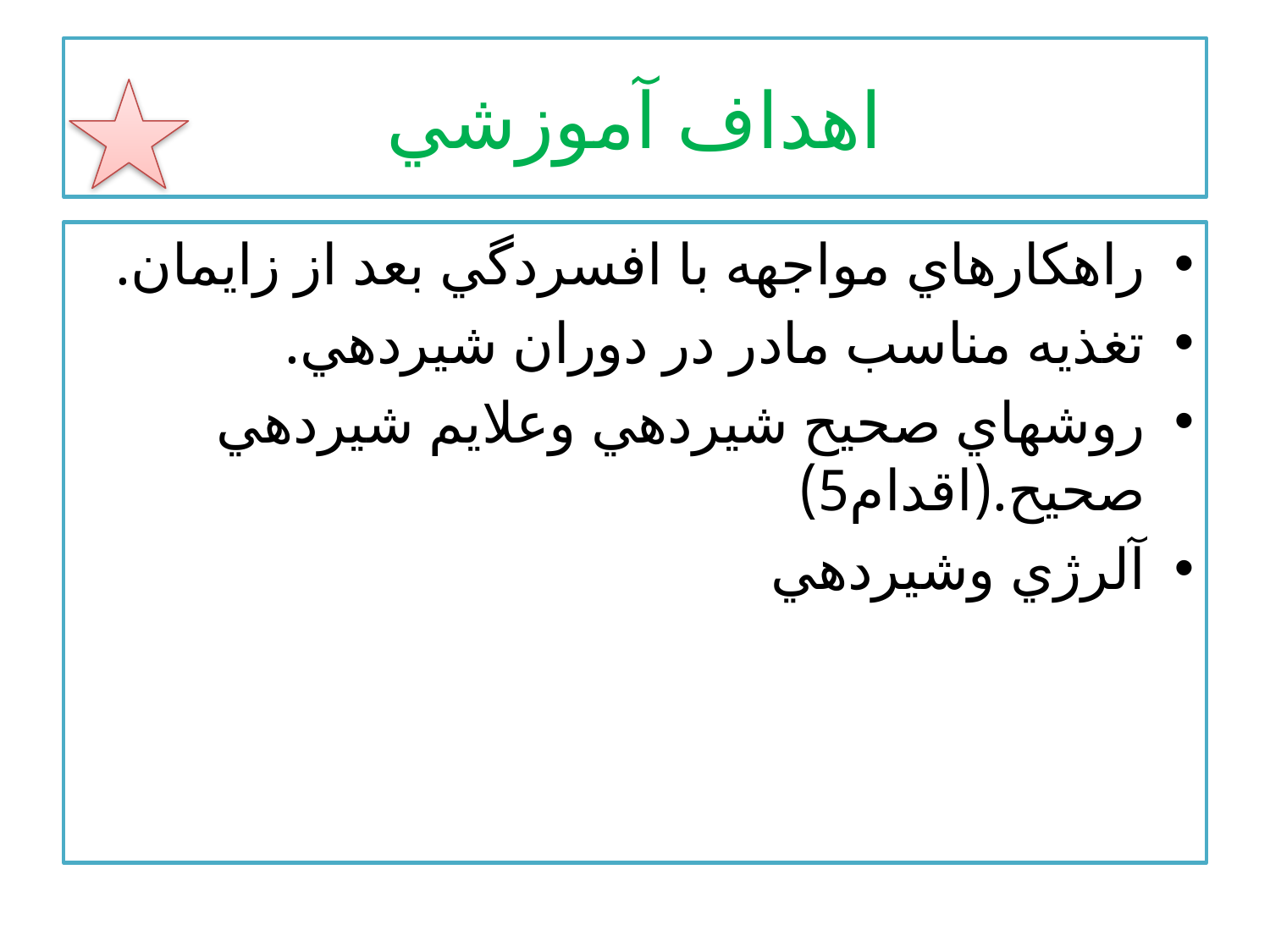

# اهداف آموزشي

راهكارهاي مواجهه با افسردگي بعد از زايمان.
تغذيه مناسب مادر در دوران شيردهي.
روشهاي صحيح شيردهي وعلايم شيردهي صحيح.(اقدام5)
آلرژي وشيردهي